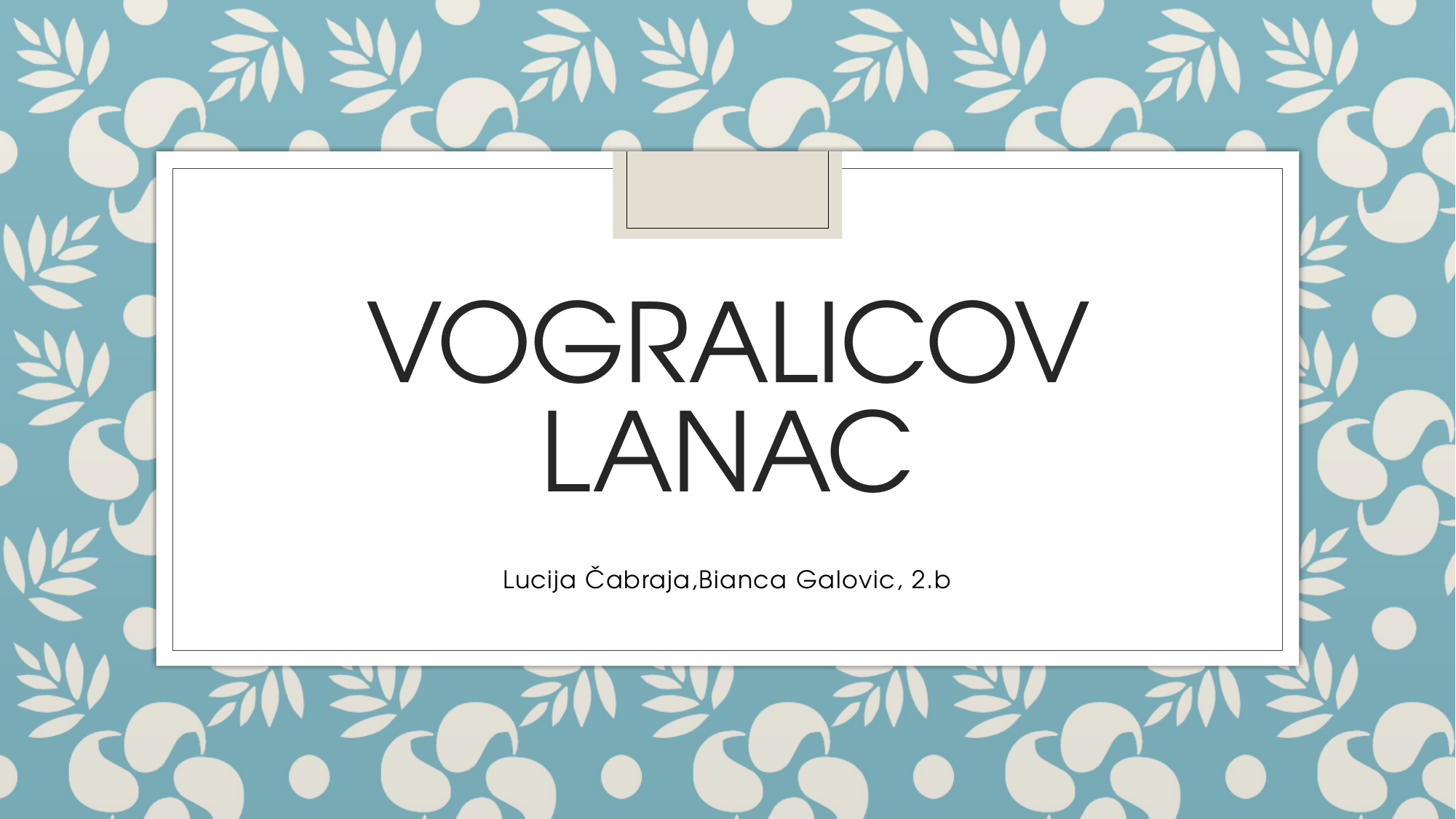

# Vogralicov lanac
Lucija Čabraja,Bianca Galovic, 2.b